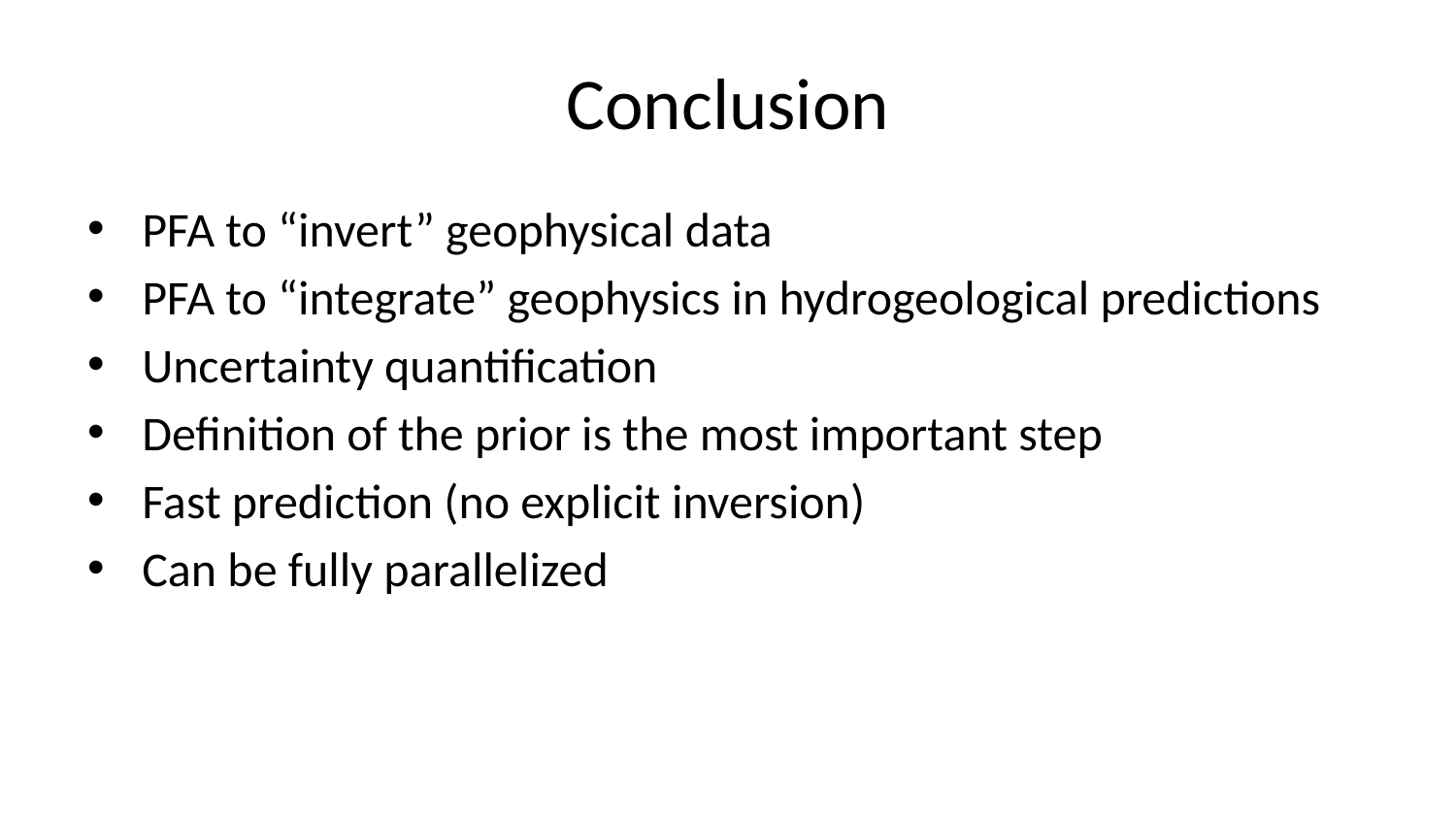

# Conclusion
PFA to “invert” geophysical data
PFA to “integrate” geophysics in hydrogeological predictions
Uncertainty quantification
Definition of the prior is the most important step
Fast prediction (no explicit inversion)
Can be fully parallelized